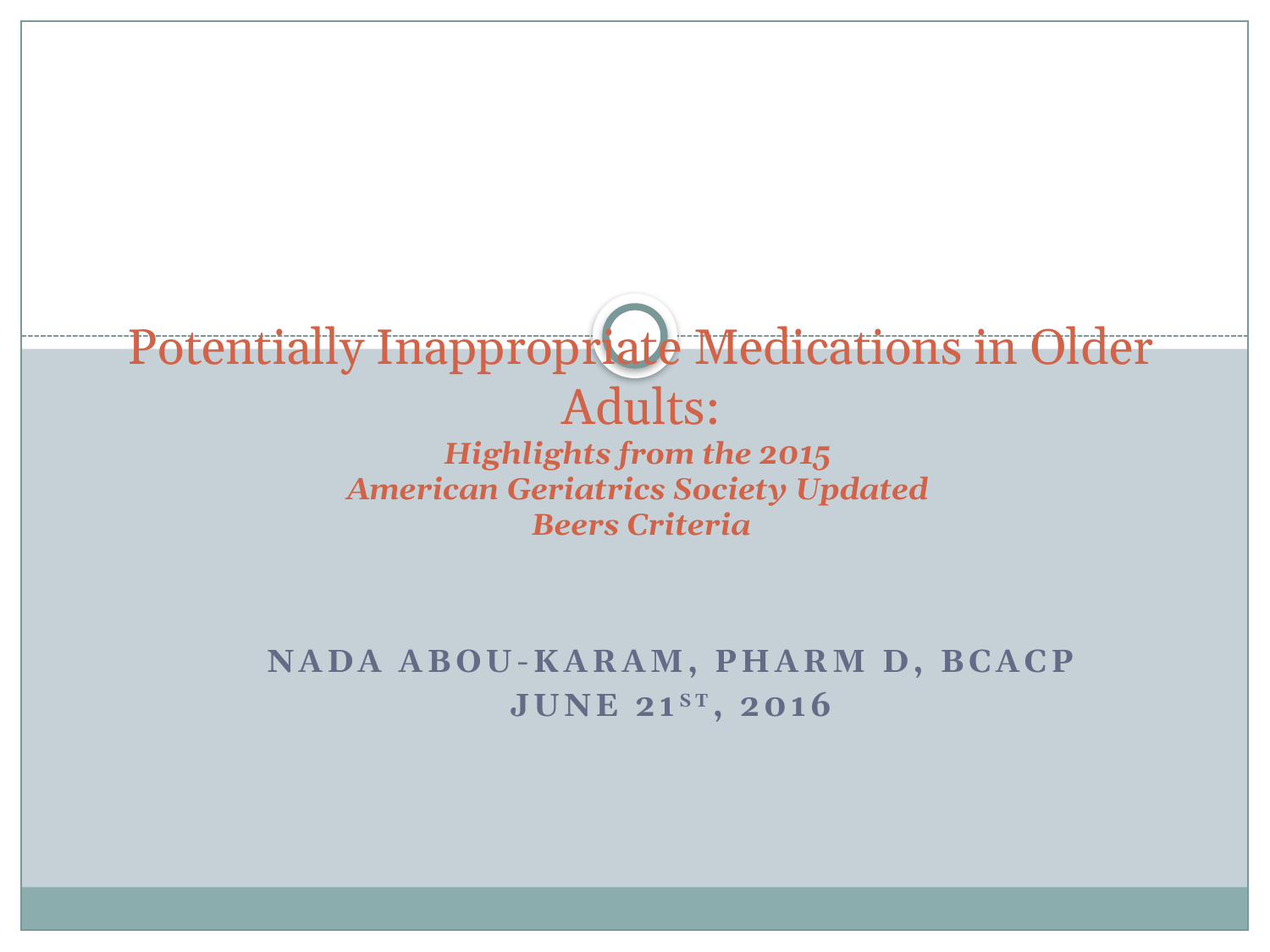

# Potentially Inappropriate Medications in Older Adults: Highlights from the 2015 American Geriatrics Society Updated Beers Criteria

Nada Abou-Karam, Pharm D, BCACP
June 21st, 2016